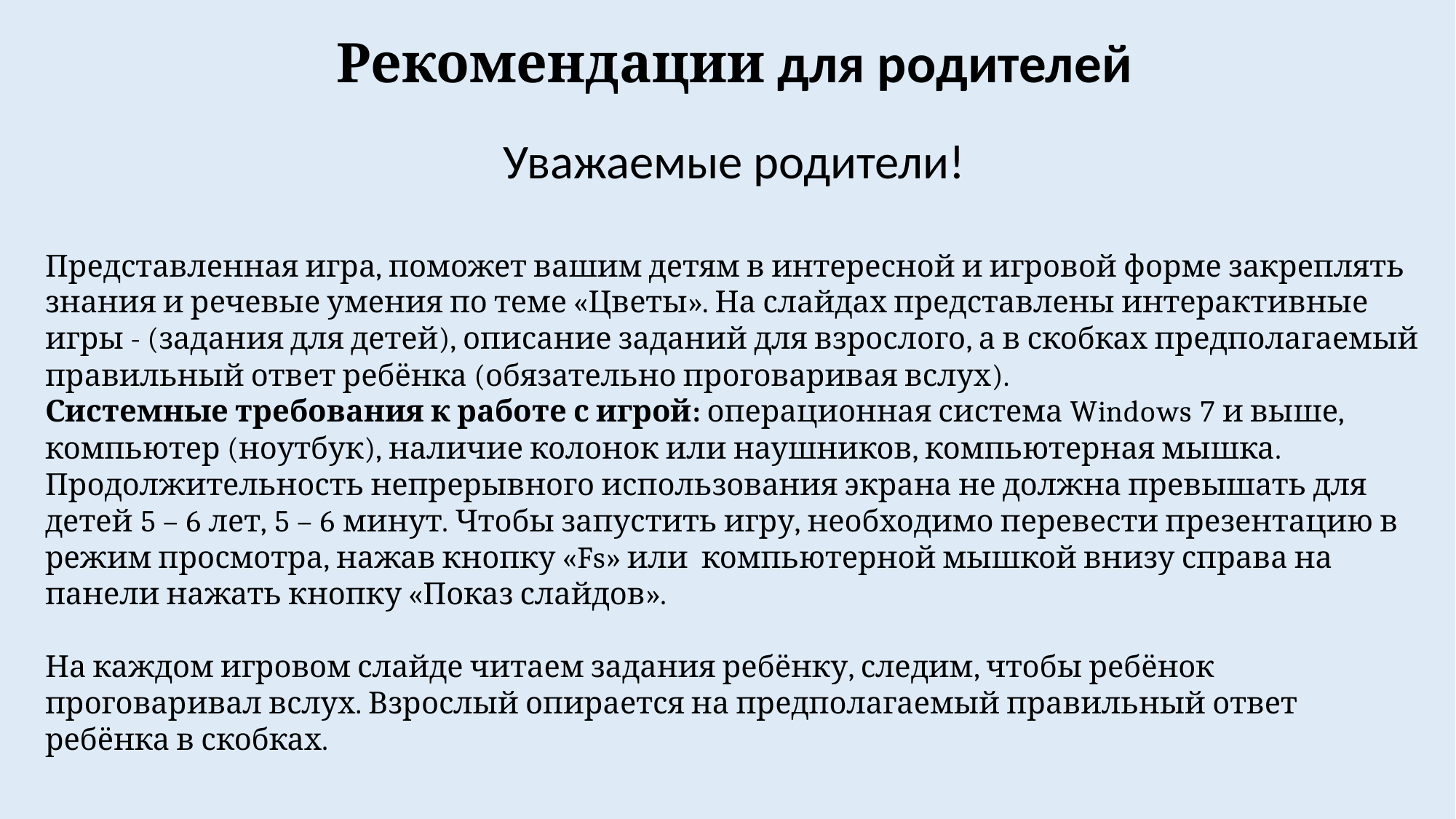

Рекомендации для родителей

Уважаемые родители!

Представленная игра, поможет вашим детям в интересной и игровой форме закреплять знания и речевые умения по теме «Цветы». На слайдах представлены интерактивные игры - (задания для детей), описание заданий для взрослого, а в скобках предполагаемый правильный ответ ребёнка (обязательно проговаривая вслух).
Системные требования к работе с игрой: операционная система Windows 7 и выше, компьютер (ноутбук), наличие колонок или наушников, компьютерная мышка. Продолжительность непрерывного использования экрана не должна превышать для детей 5 – 6 лет, 5 – 6 минут. Чтобы запустить игру, необходимо перевести презентацию в режим просмотра, нажав кнопку «Fs» или  компьютерной мышкой внизу справа на панели нажать кнопку «Показ слайдов».

На каждом игровом слайде читаем задания ребёнку, следим, чтобы ребёнок проговаривал вслух. Взрослый опирается на предполагаемый правильный ответ ребёнка в скобках.